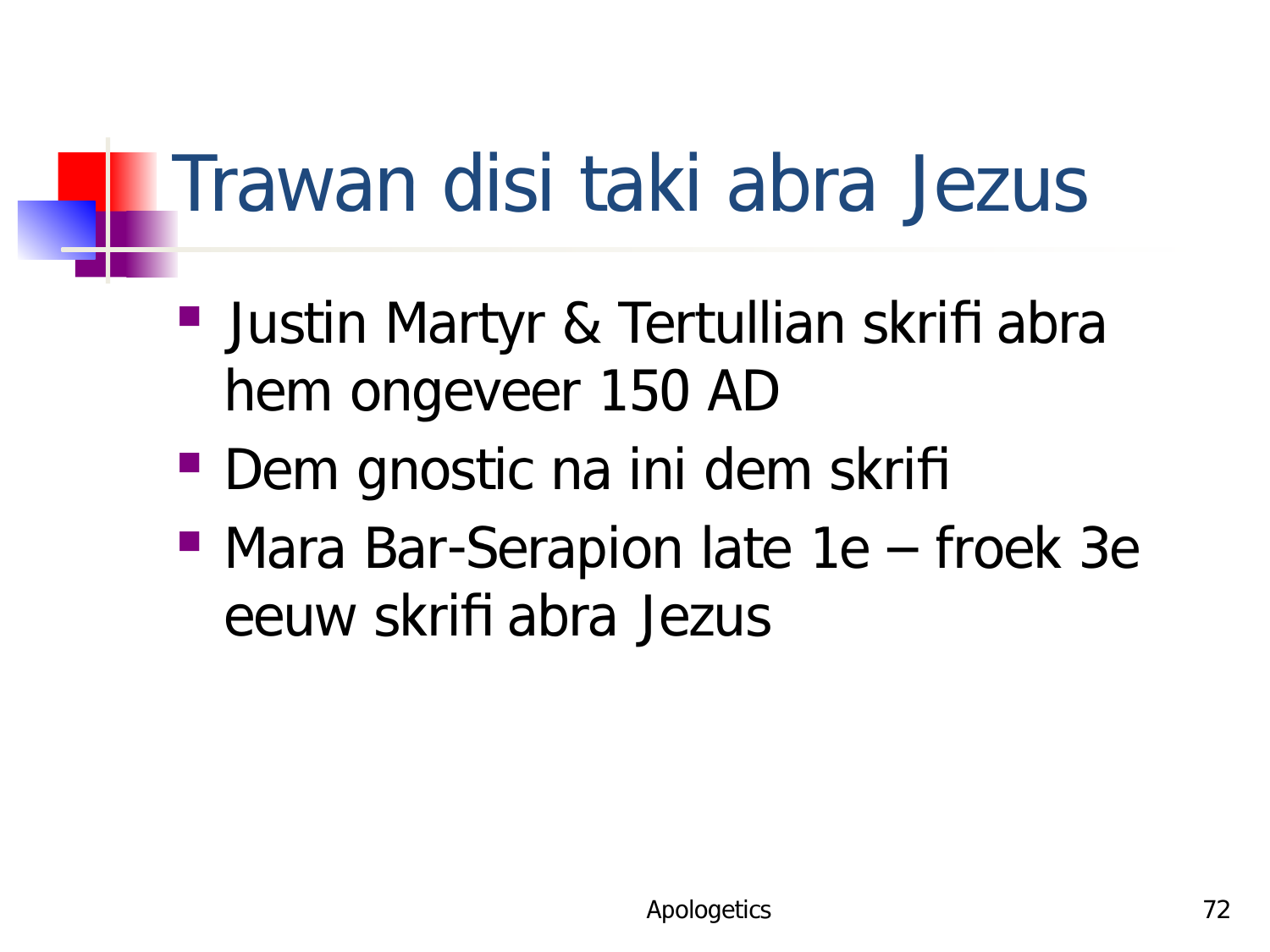

# Trawan disi taki abra Jezus
Justin Martyr & Tertullian skrifi abra hem ongeveer 150 AD
Dem gnostic na ini dem skrifi
Mara Bar-Serapion late 1e – froek 3e eeuw skrifi abra Jezus
Apologetics
72